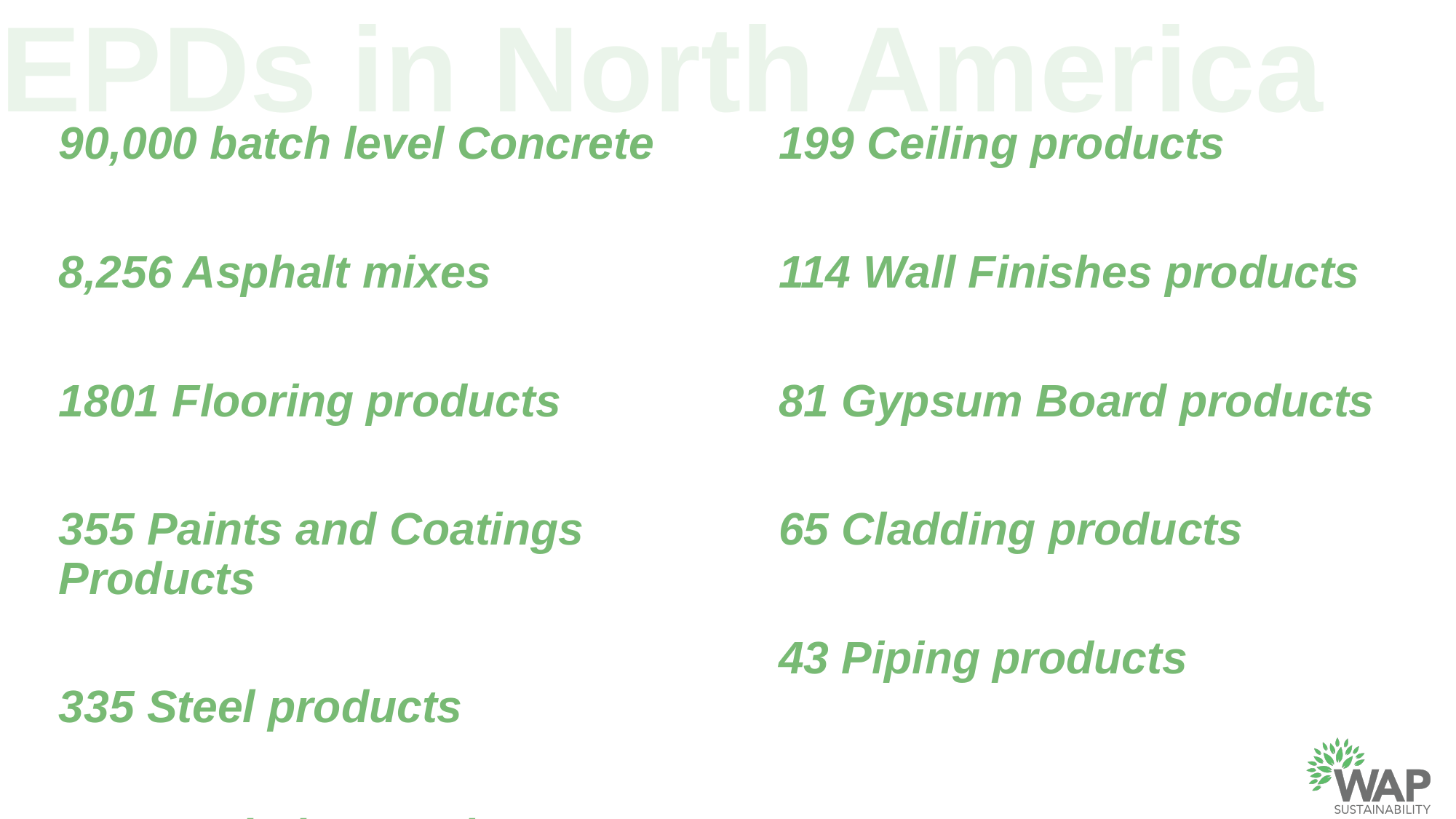

EPDs in North America
90,000 batch level Concrete

8,256 Asphalt mixes

1801 Flooring products

355 Paints and Coatings Products

335 Steel products

264 Insulation products

199 Ceiling products

114 Wall Finishes products

81 Gypsum Board products

65 Cladding products

43 Piping products